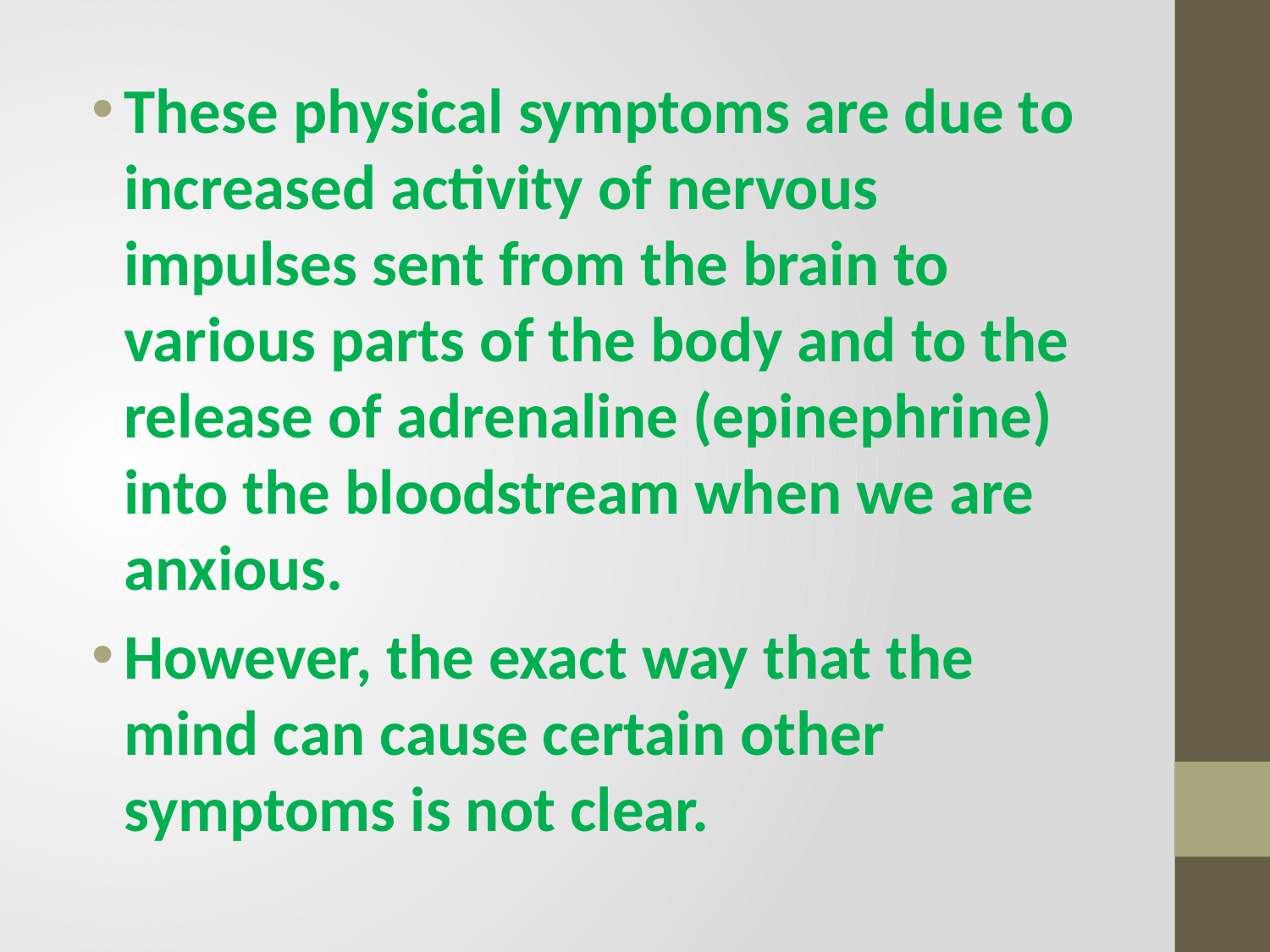

These physical symptoms are due to increased activity of nervous impulses sent from the brain to various parts of the body and to the release of adrenaline (epinephrine) into the bloodstream when we are anxious.
However, the exact way that the mind can cause certain other symptoms is not clear.